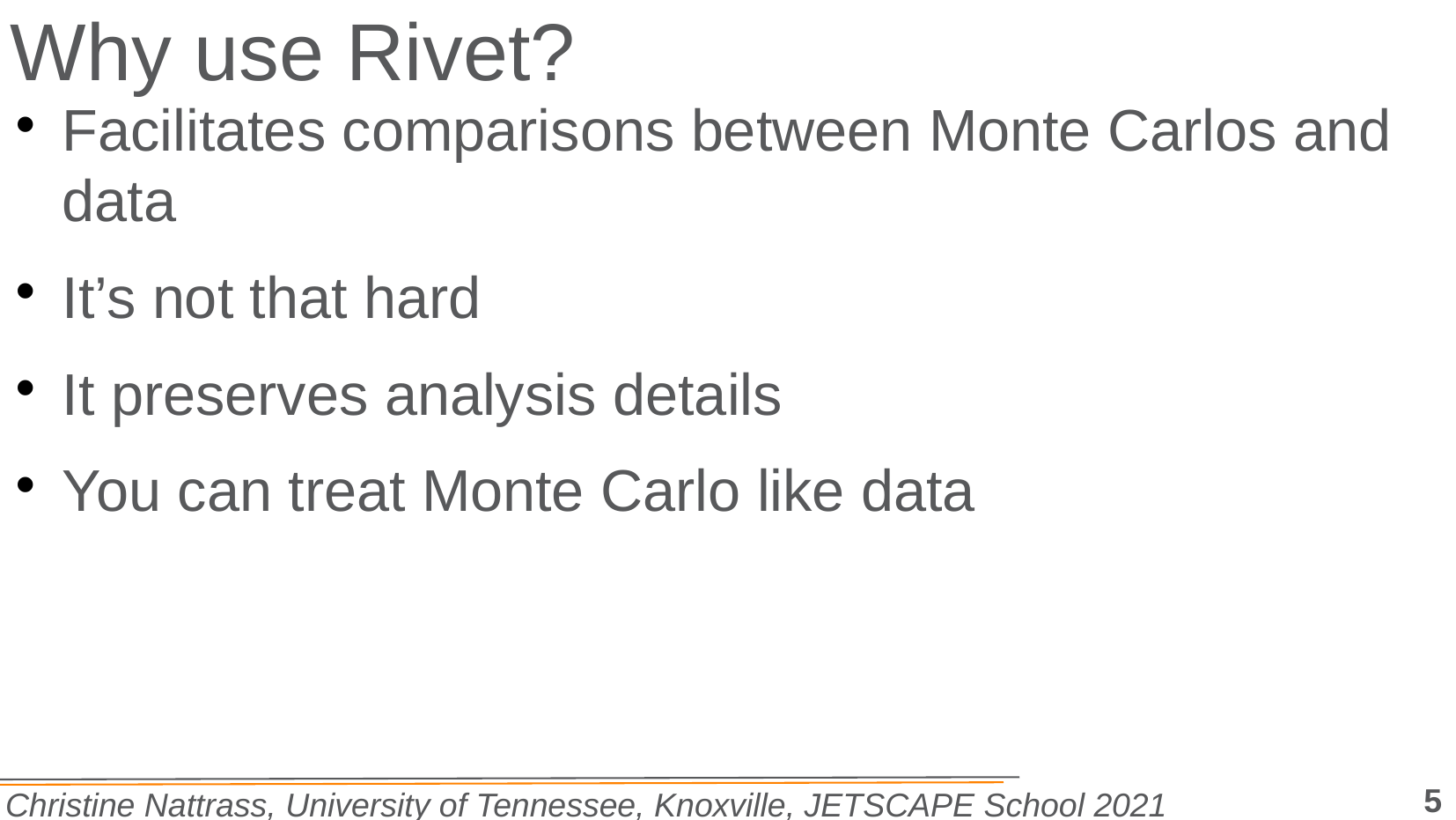

Why use Rivet?
Facilitates comparisons between Monte Carlos and data
It’s not that hard
It preserves analysis details
You can treat Monte Carlo like data